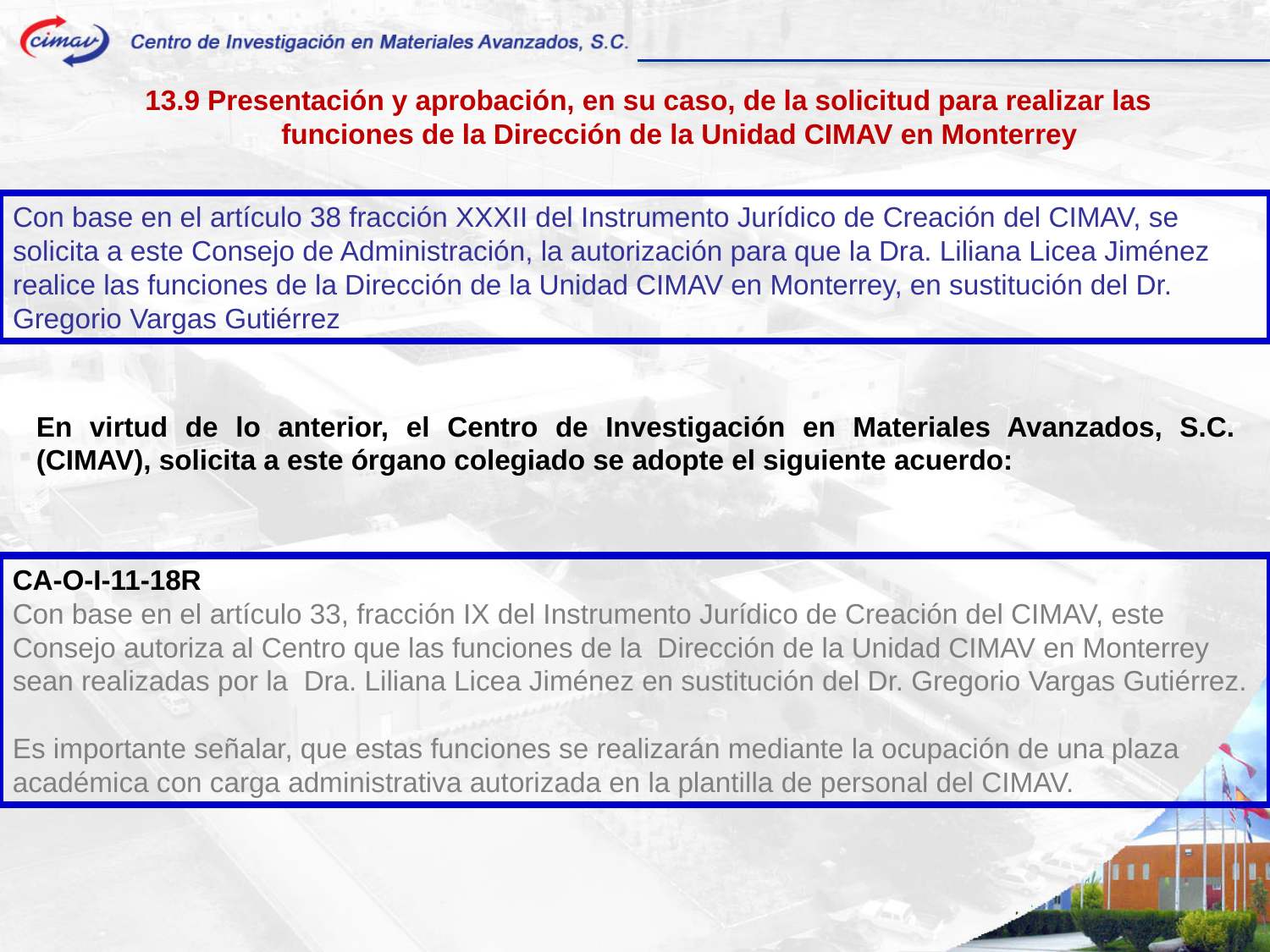

13.9 Presentación y aprobación, en su caso, de la solicitud para realizar las funciones de la Dirección de la Unidad CIMAV en Monterrey
Con base en el artículo 38 fracción XXXII del Instrumento Jurídico de Creación del CIMAV, se solicita a este Consejo de Administración, la autorización para que la Dra. Liliana Licea Jiménez realice las funciones de la Dirección de la Unidad CIMAV en Monterrey, en sustitución del Dr. Gregorio Vargas Gutiérrez
En virtud de lo anterior, el Centro de Investigación en Materiales Avanzados, S.C. (CIMAV), solicita a este órgano colegiado se adopte el siguiente acuerdo:
CA-O-I-11-18R
Con base en el artículo 33, fracción IX del Instrumento Jurídico de Creación del CIMAV, este Consejo autoriza al Centro que las funciones de la  Dirección de la Unidad CIMAV en Monterrey sean realizadas por la  Dra. Liliana Licea Jiménez en sustitución del Dr. Gregorio Vargas Gutiérrez.

Es importante señalar, que estas funciones se realizarán mediante la ocupación de una plaza académica con carga administrativa autorizada en la plantilla de personal del CIMAV.